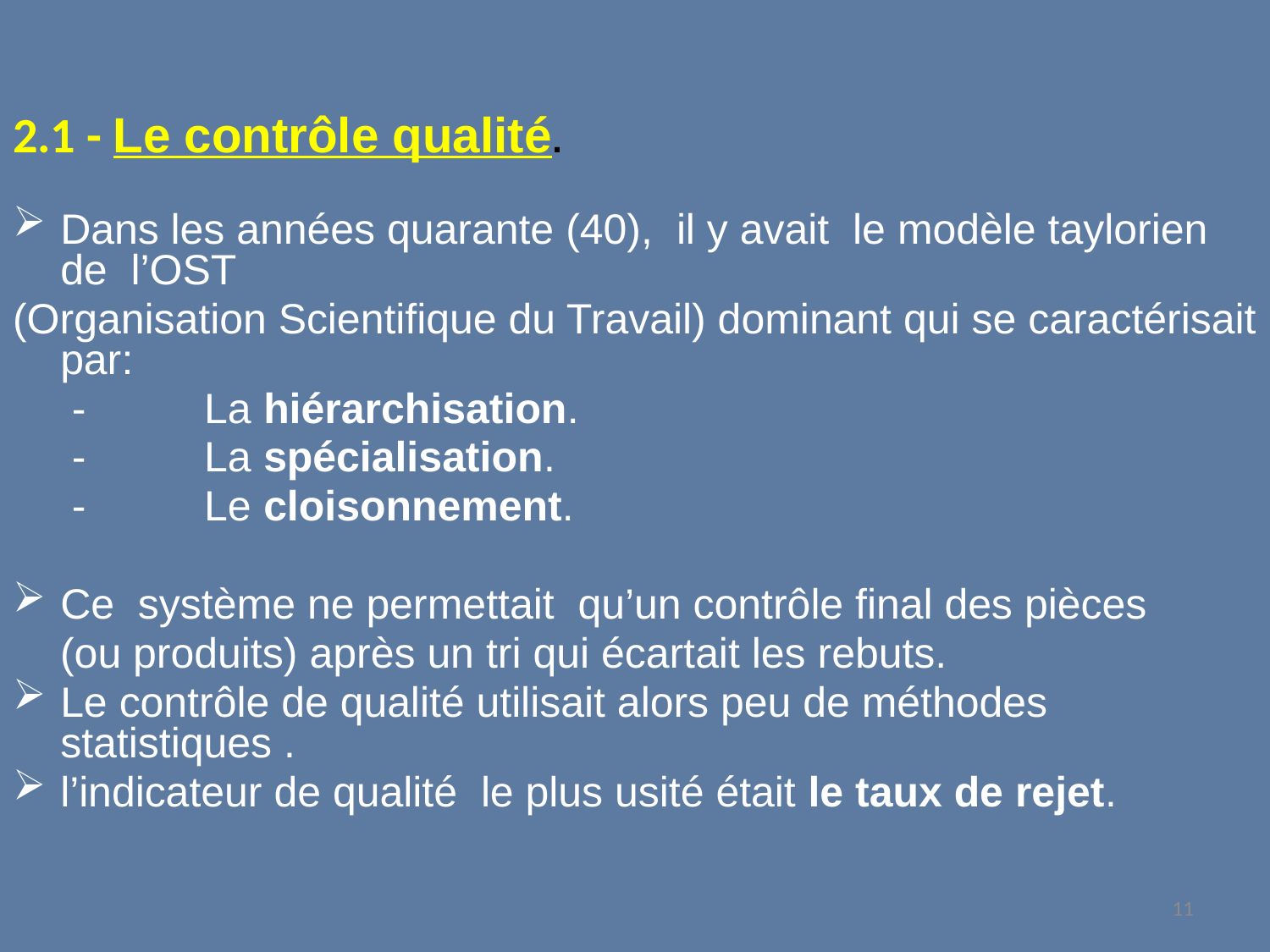

2.1 - Le contrôle qualité.

Dans les années quarante (40),  il y avait  le modèle taylorien de  l’OST
(Organisation Scientifique du Travail) dominant qui se caractérisait par:
     -          La hiérarchisation.
     -          La spécialisation.
     -          Le cloisonnement.

Ce  système ne permettait  qu’un contrôle final des pièces
    (ou produits) après un tri qui écartait les rebuts.
Le contrôle de qualité utilisait alors peu de méthodes statistiques .
l’indicateur de qualité  le plus usité était le taux de rejet.

11